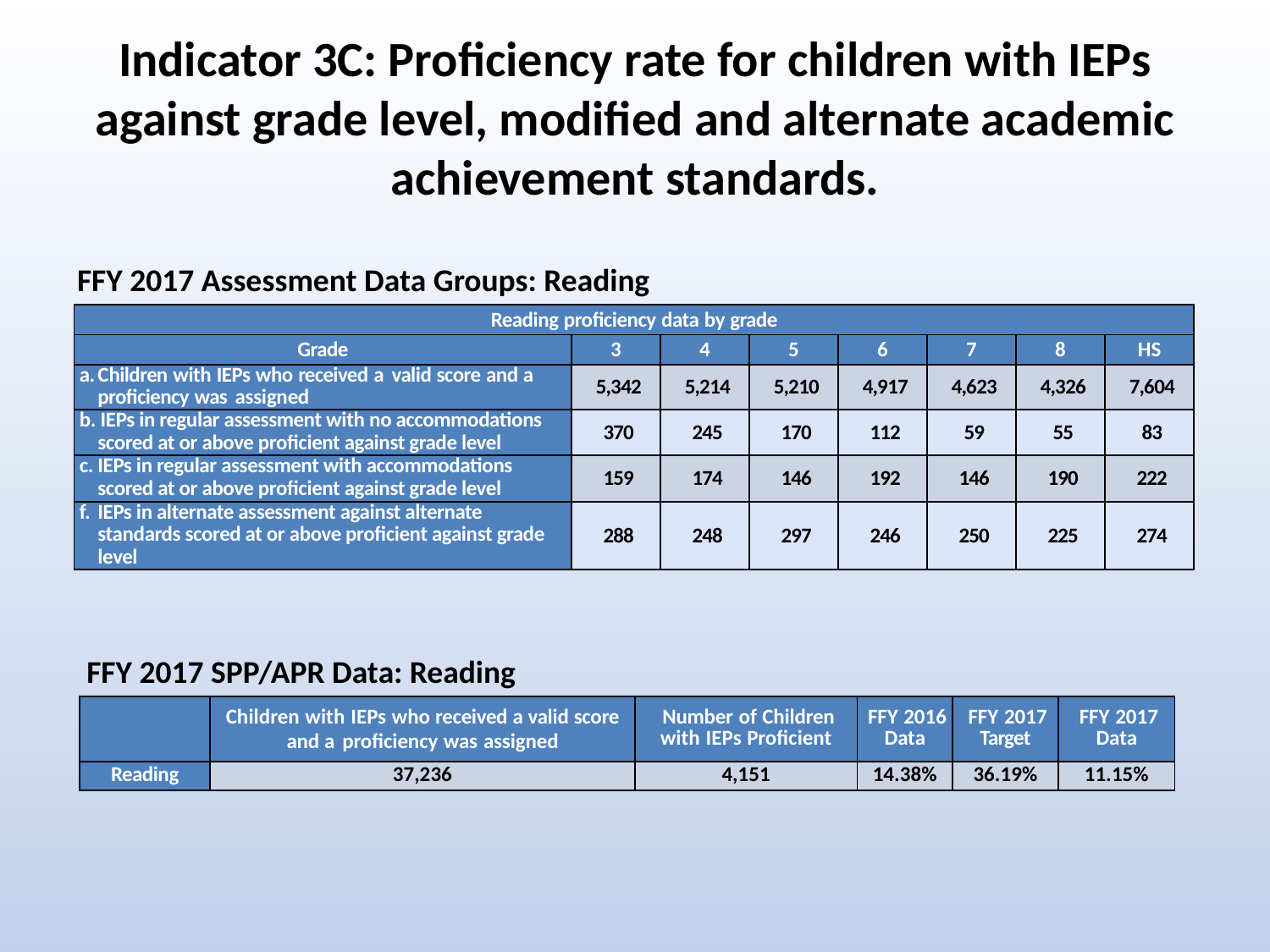

# Indicator 3C: Proficiency rate for children with IEPs against grade level, modified and alternate academic achievement standards.
FFY 2017 Assessment Data Groups: Reading
| Reading proficiency data by grade |  |  |  |  |  |  |  |
| --- | --- | --- | --- | --- | --- | --- | --- |
| Grade | 3 | 4 | 5 | 6 | 7 | 8 | HS |
| a. Children with IEPs who received a valid score and a proficiency was assigned | 5,342 | 5,214 | 5,210 | 4,917 | 4,623 | 4,326 | 7,604 |
| b. IEPs in regular assessment with no accommodations scored at or above proficient against grade level | 370 | 245 | 170 | 112 | 59 | 55 | 83 |
| c. IEPs in regular assessment with accommodations scored at or above proficient against grade level | 159 | 174 | 146 | 192 | 146 | 190 | 222 |
| f. IEPs in alternate assessment against alternate standards scored at or above proficient against grade level | 288 | 248 | 297 | 246 | 250 | 225 | 274 |
FFY 2017 SPP/APR Data: Reading
|  | Children with IEPs who received a valid score and a proficiency was assigned | Number of Children with IEPs Proficient | FFY 2016 Data | FFY 2017 Target | FFY 2017 Data |
| --- | --- | --- | --- | --- | --- |
| Reading | 37,236 | 4,151 | 14.38% | 36.19% | 11.15% |